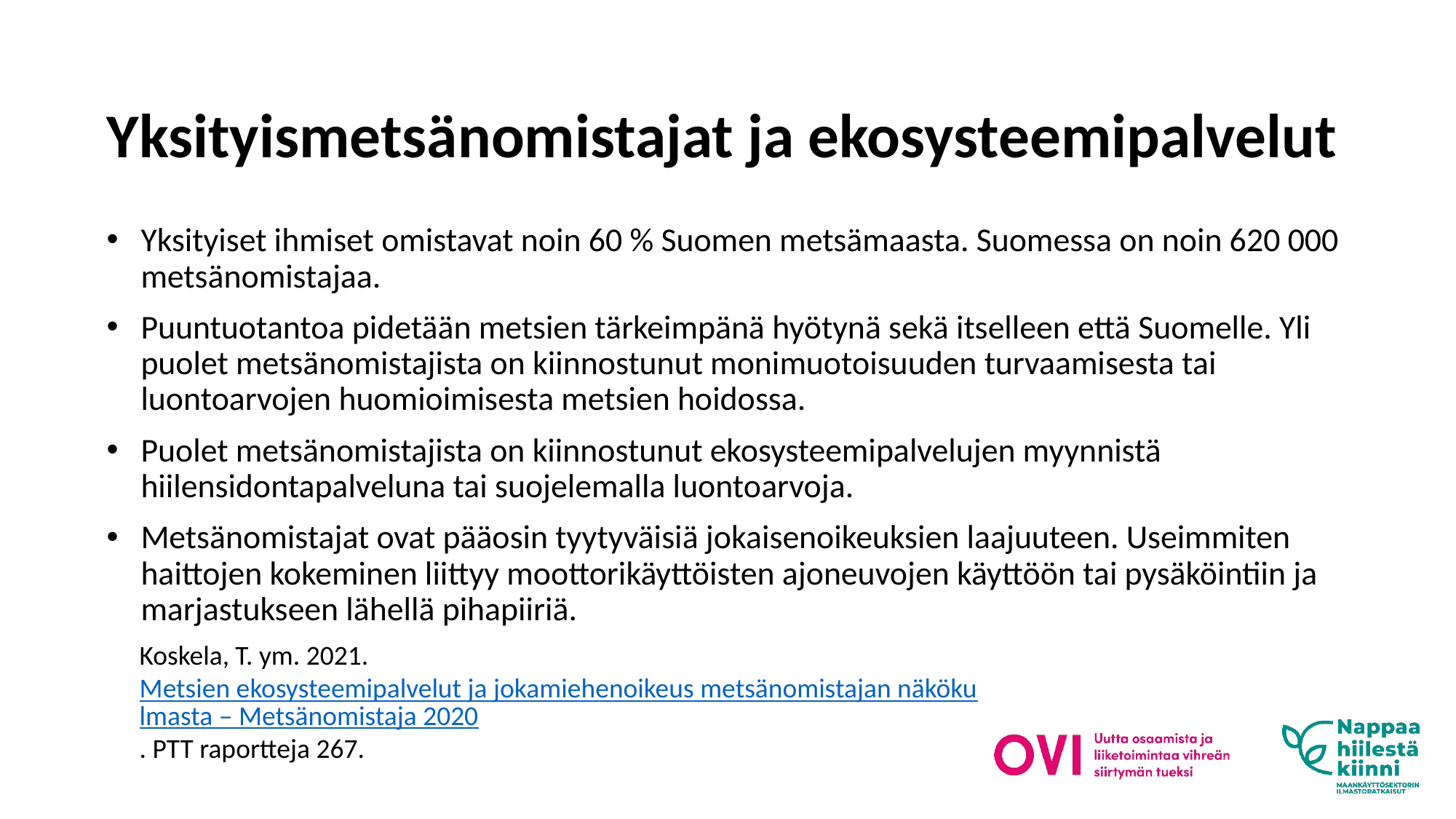

# Yksityismetsänomistajat ja ekosysteemipalvelut
Yksityiset ihmiset omistavat noin 60 % Suomen metsämaasta. Suomessa on noin 620 000 metsänomistajaa.
Puuntuotantoa pidetään metsien tärkeimpänä hyötynä sekä itselleen että Suomelle. Yli puolet metsänomistajista on kiinnostunut monimuotoisuuden turvaamisesta tai luontoarvojen huomioimisesta metsien hoidossa.
Puolet metsänomistajista on kiinnostunut ekosysteemipalvelujen myynnistä hiilensidontapalveluna tai suojelemalla luontoarvoja.
Metsänomistajat ovat pääosin tyytyväisiä jokaisenoikeuksien laajuuteen. Useimmiten haittojen kokeminen liittyy moottorikäyttöisten ajoneuvojen käyttöön tai pysäköintiin ja marjastukseen lähellä pihapiiriä.
Koskela, T. ym. 2021. Metsien ekosysteemipalvelut ja jokamiehenoikeus metsänomistajan näkökulmasta – Metsänomistaja 2020. PTT raportteja 267.